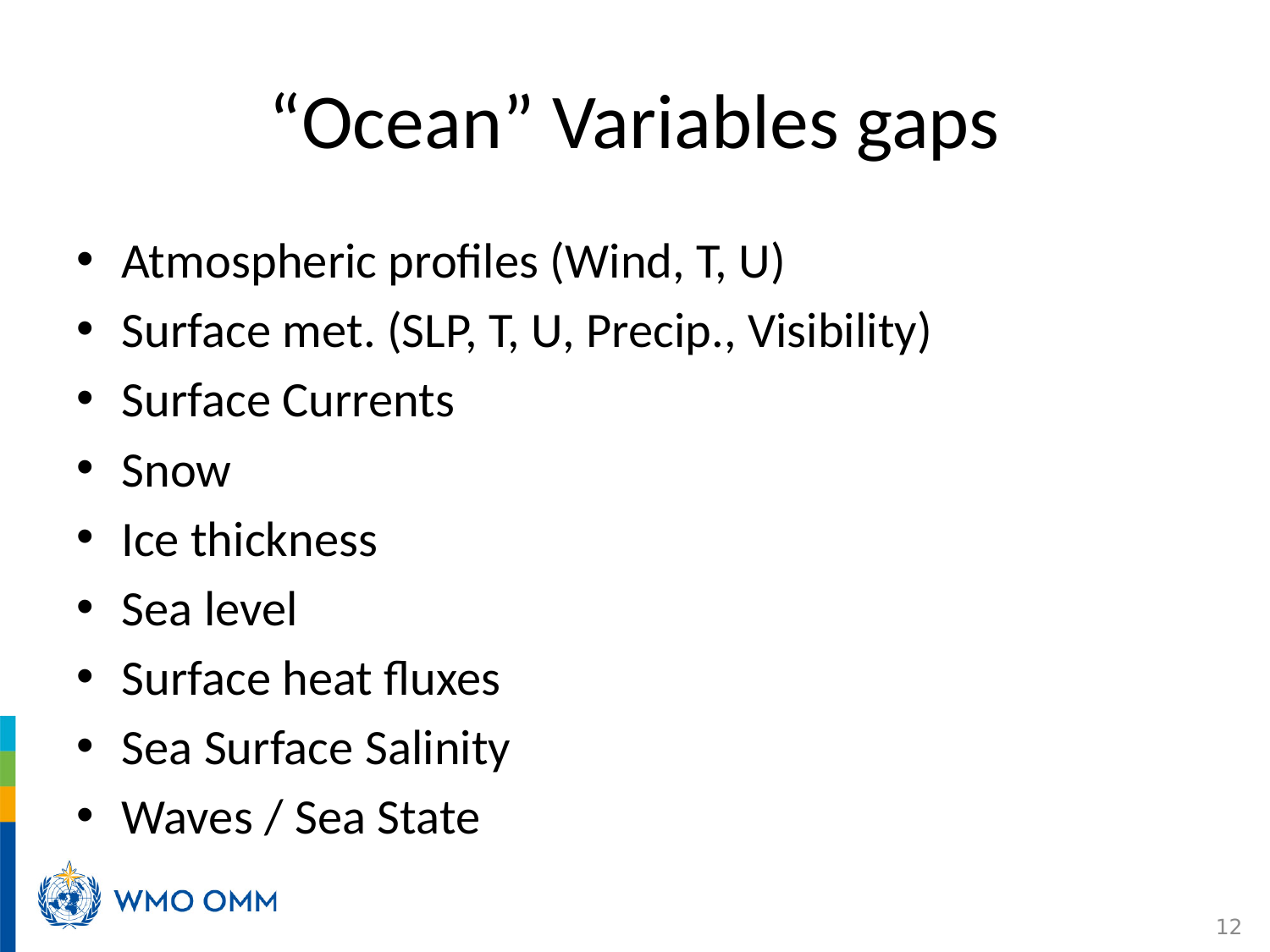

# “Ocean” Variables gaps
Atmospheric profiles (Wind, T, U)
Surface met. (SLP, T, U, Precip., Visibility)
Surface Currents
Snow
Ice thickness
Sea level
Surface heat fluxes
Sea Surface Salinity
Waves / Sea State

12